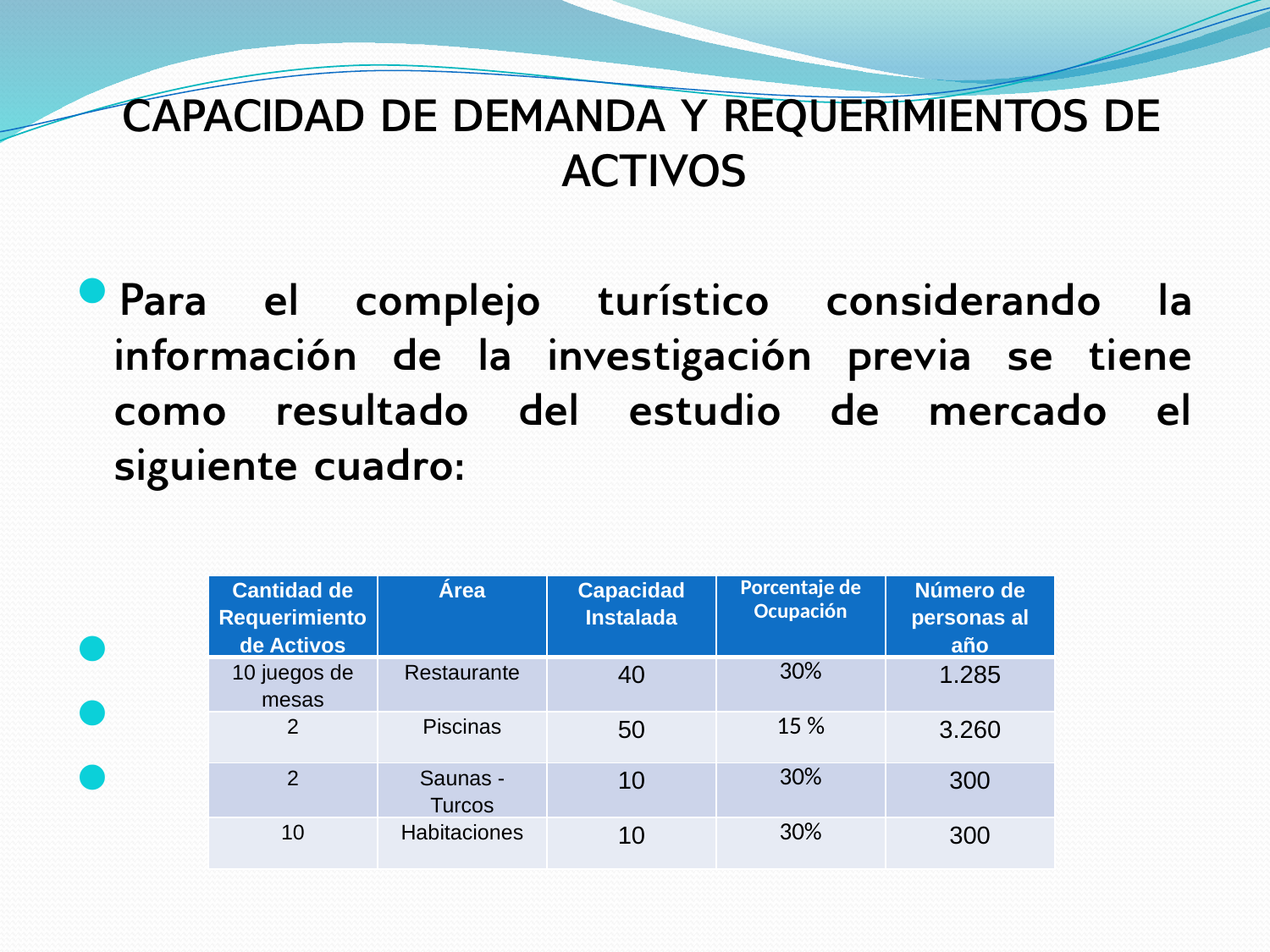

CAPACIDAD DE DEMANDA Y REQUERIMIENTOS DE ACTIVOS

Para el complejo turístico considerando la información de la investigación previa se tiene como resultado del estudio de mercado el siguiente cuadro:

| Cantidad de Requerimiento de Activos | Área | Capacidad Instalada | Porcentaje de Ocupación | Número de personas al año |
| --- | --- | --- | --- | --- |
| 10 juegos de mesas | Restaurante | 40 | 30% | 1.285 |
| 2 | Piscinas | 50 | 15 % | 3.260 |
| 2 | Saunas - Turcos | 10 | 30% | 300 |
| 10 | Habitaciones | 10 | 30% | 300 |